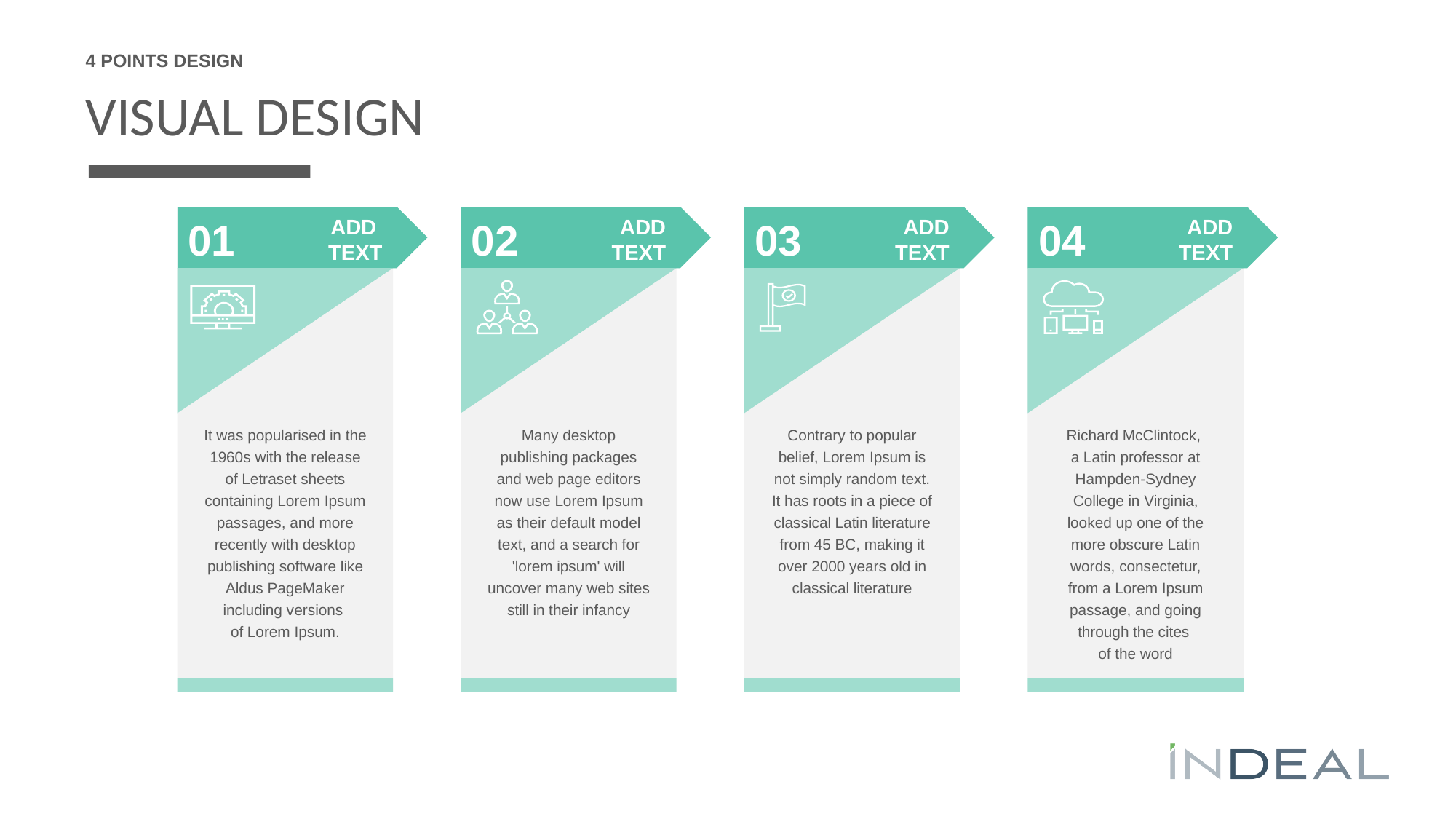

4 POINTS DESIGN
# VISUAL DESIGN

01
ADD
TEXT

It was popularised in the 1960s with the release of Letraset sheets containing Lorem Ipsum passages, and more recently with desktop publishing software like Aldus PageMaker including versions
of Lorem Ipsum.

02
ADD
TEXT

Many desktop publishing packages and web page editors now use Lorem Ipsum as their default model text, and a search for 'lorem ipsum' will uncover many web sites still in their infancy

03
ADD
TEXT

Contrary to popular belief, Lorem Ipsum is not simply random text. It has roots in a piece of classical Latin literature from 45 BC, making it over 2000 years old in classical literature

04
ADD
TEXT

Richard McClintock,
a Latin professor at Hampden-Sydney College in Virginia, looked up one of the more obscure Latin words, consectetur, from a Lorem Ipsum passage, and going through the cites
of the word